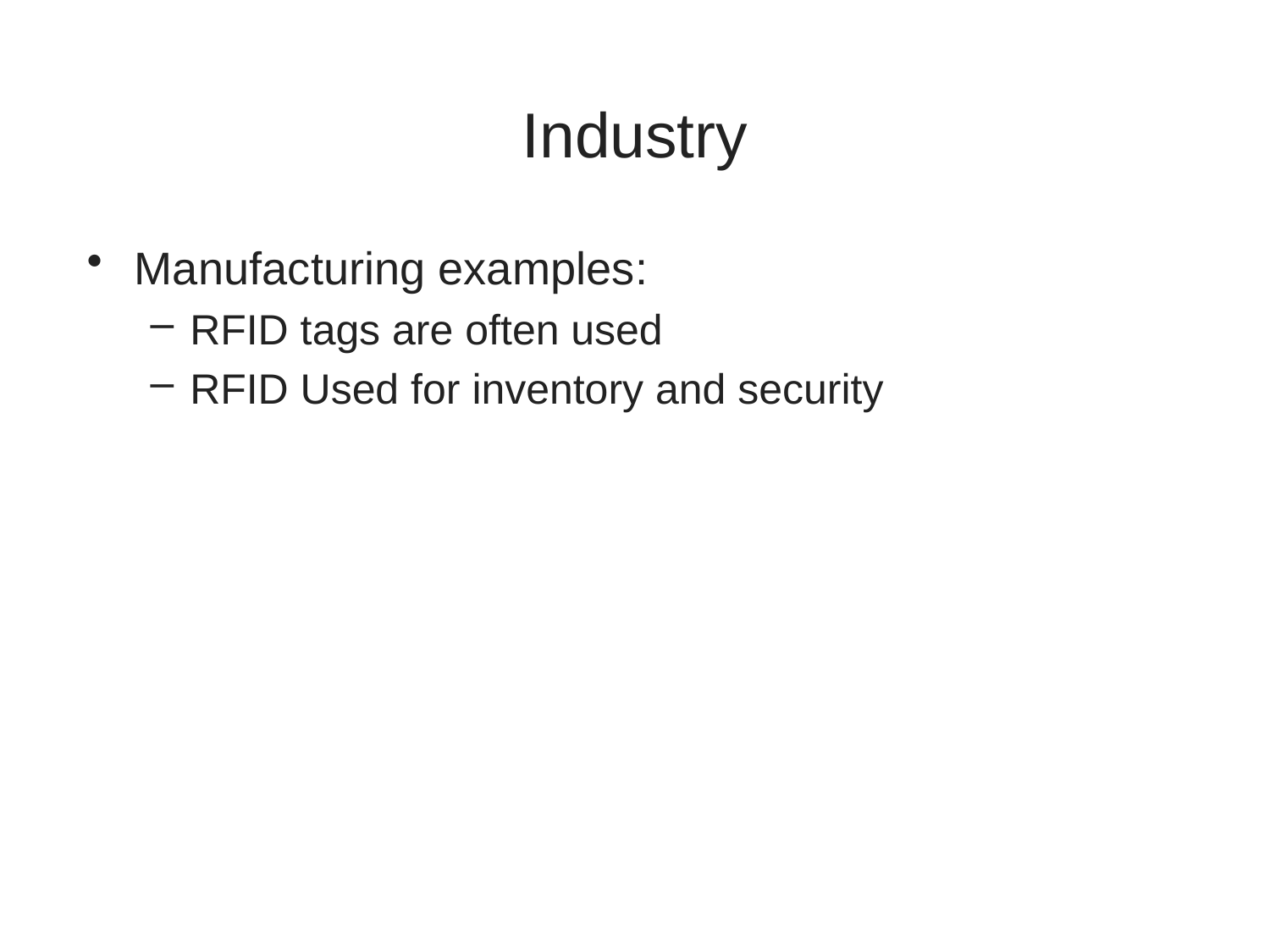

# Industry
Manufacturing examples:
RFID tags are often used
RFID Used for inventory and security
11